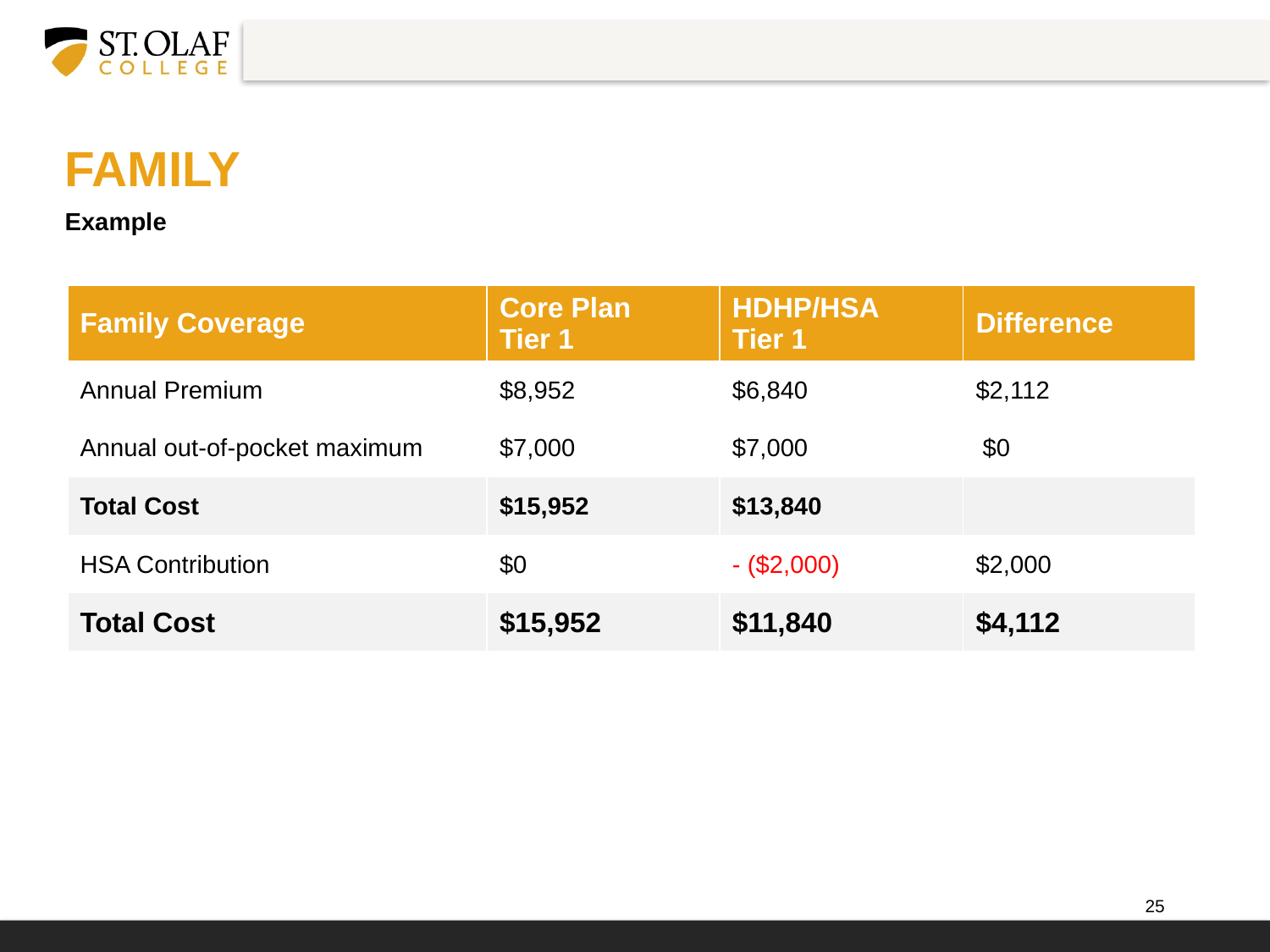

# family
Example

| Family Coverage | Core Plan Tier 1 | HDHP/HSA Tier 1 | Difference |
| --- | --- | --- | --- |
| Annual Premium | $8,952 | $6,840 | $2,112 |
| Annual out-of-pocket maximum | $7,000 | $7,000 | $0 |
| Total Cost | $15,952 | $13,840 |  |
| HSA Contribution | $0 | - ($2,000) | $2,000 |
| Total Cost | $15,952 | $11,840 | $4,112 |
25